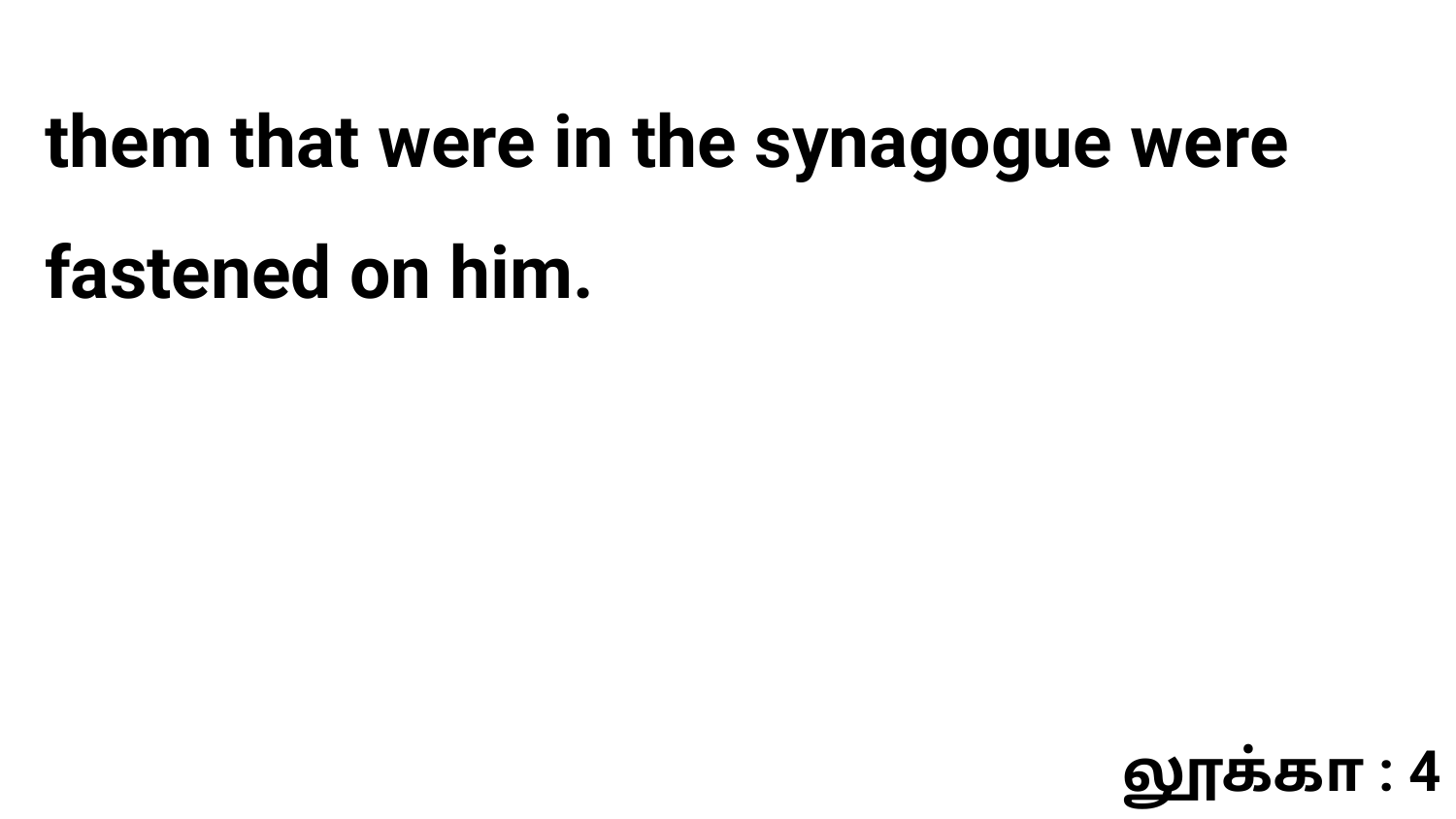

them that were in the synagogue were fastened on him.
லூக்கா : 4